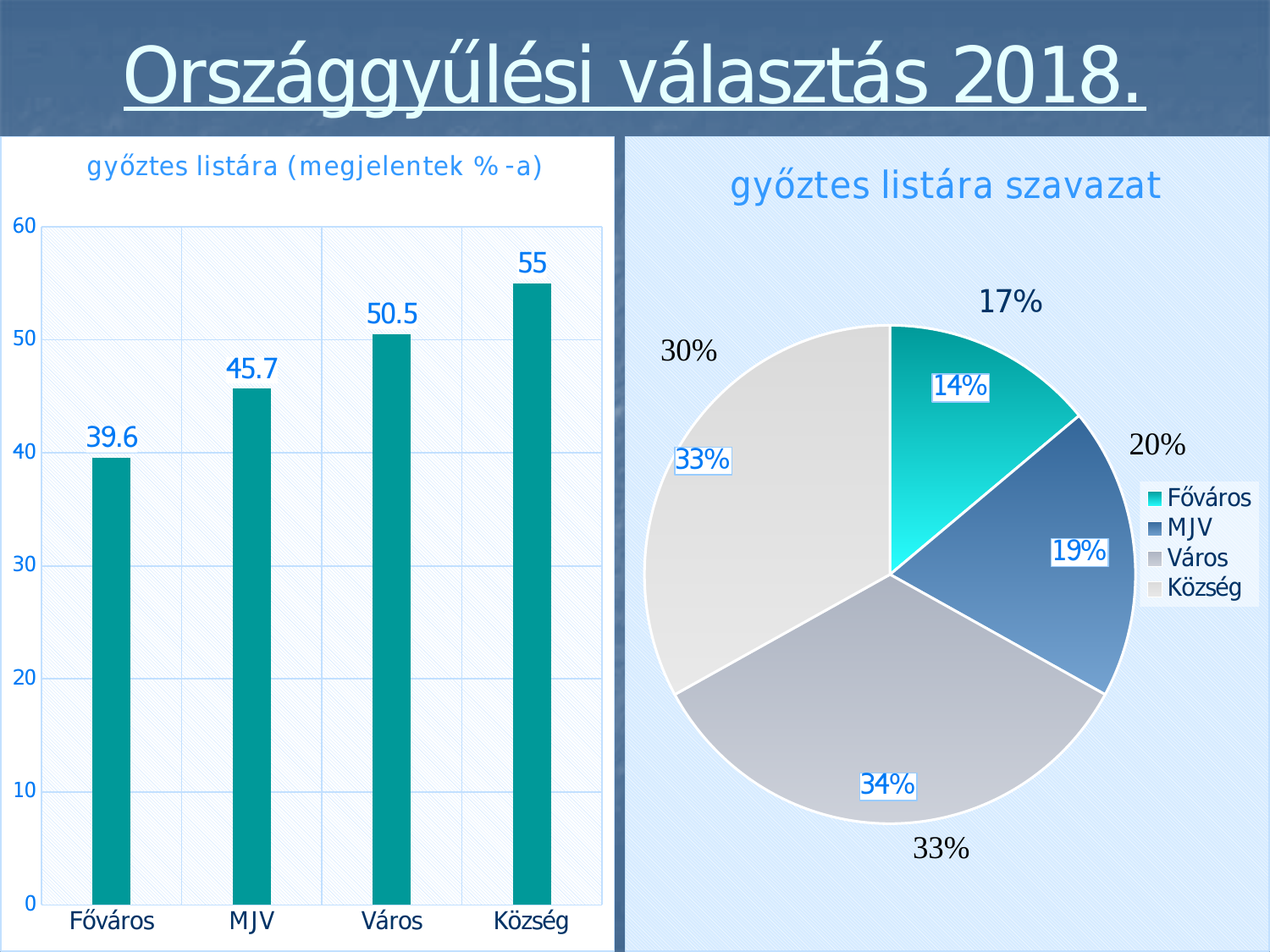

# Országgyűlési választás 2018.

### Chart: győztes listára (megjelentek %-a)

| Category |  |
|---|---|
| Főváros | 39.6 |
| MJV | 45.7 |
| Város | 50.5 |
| Község | 55.0 |

### Chart: győztes listára szavazat

| Category |  |
|---|---|
| Főváros | 0.14 |
| MJV | 0.19 |
| Város | 0.34 |
| Község | 0.33 |
17%